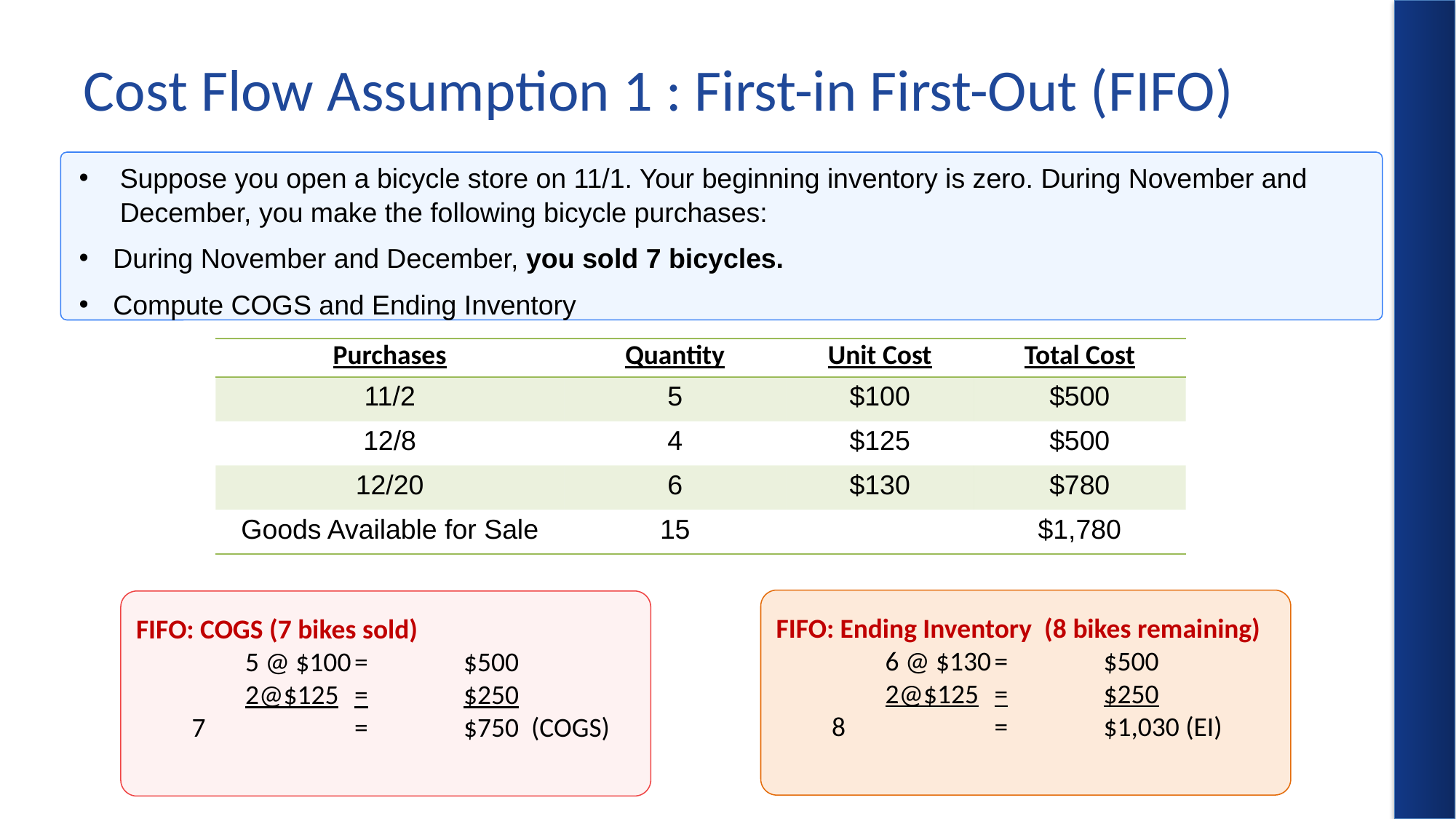

# Cost Flow Assumption 1 : First-in First-Out (FIFO)

Suppose you open a bicycle store on 11/1. Your beginning inventory is zero. During November and December, you make the following bicycle purchases:
During November and December, you sold 7 bicycles.
Compute COGS and Ending Inventory

| Purchases | Quantity | Unit Cost | Total Cost |
| --- | --- | --- | --- |
| 11/2 | 5 | $100 | $500 |
| 12/8 | 4 | $125 | $500 |
| 12/20 | 6 | $130 | $780 |
| Goods Available for Sale | 15 |  | $1,780 |
FIFO: Ending Inventory  (8 bikes remaining)
	6 @ $130	=	$500
	2@$125	=	$250
         8  		=	$1,030 (EI)

FIFO: COGS (7 bikes sold)
	5 @ $100	=	$500
	2@$125	=	$250
         7		=	$750  (COGS)